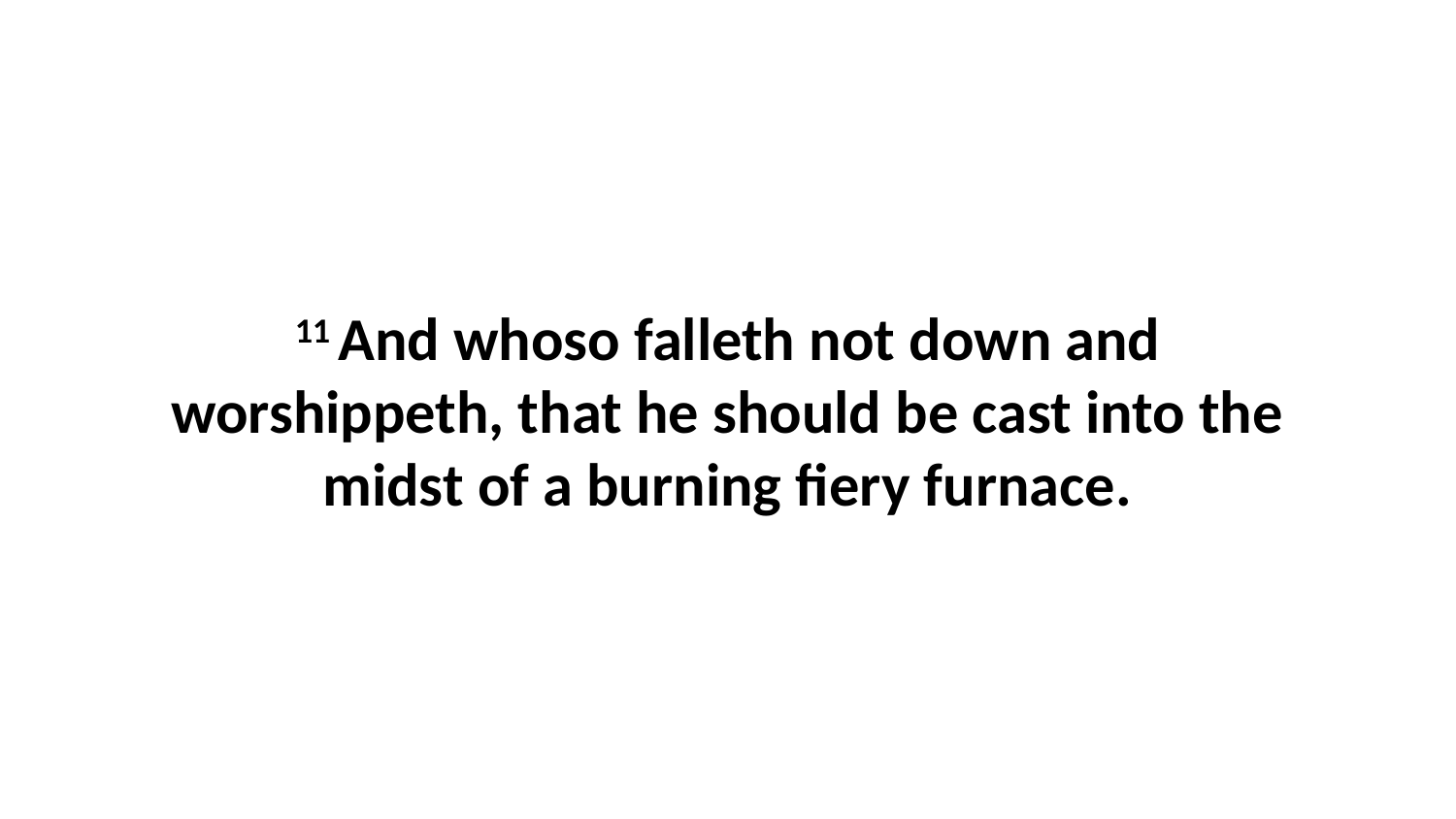

11 And whoso falleth not down and worshippeth, that he should be cast into the midst of a burning fiery furnace.